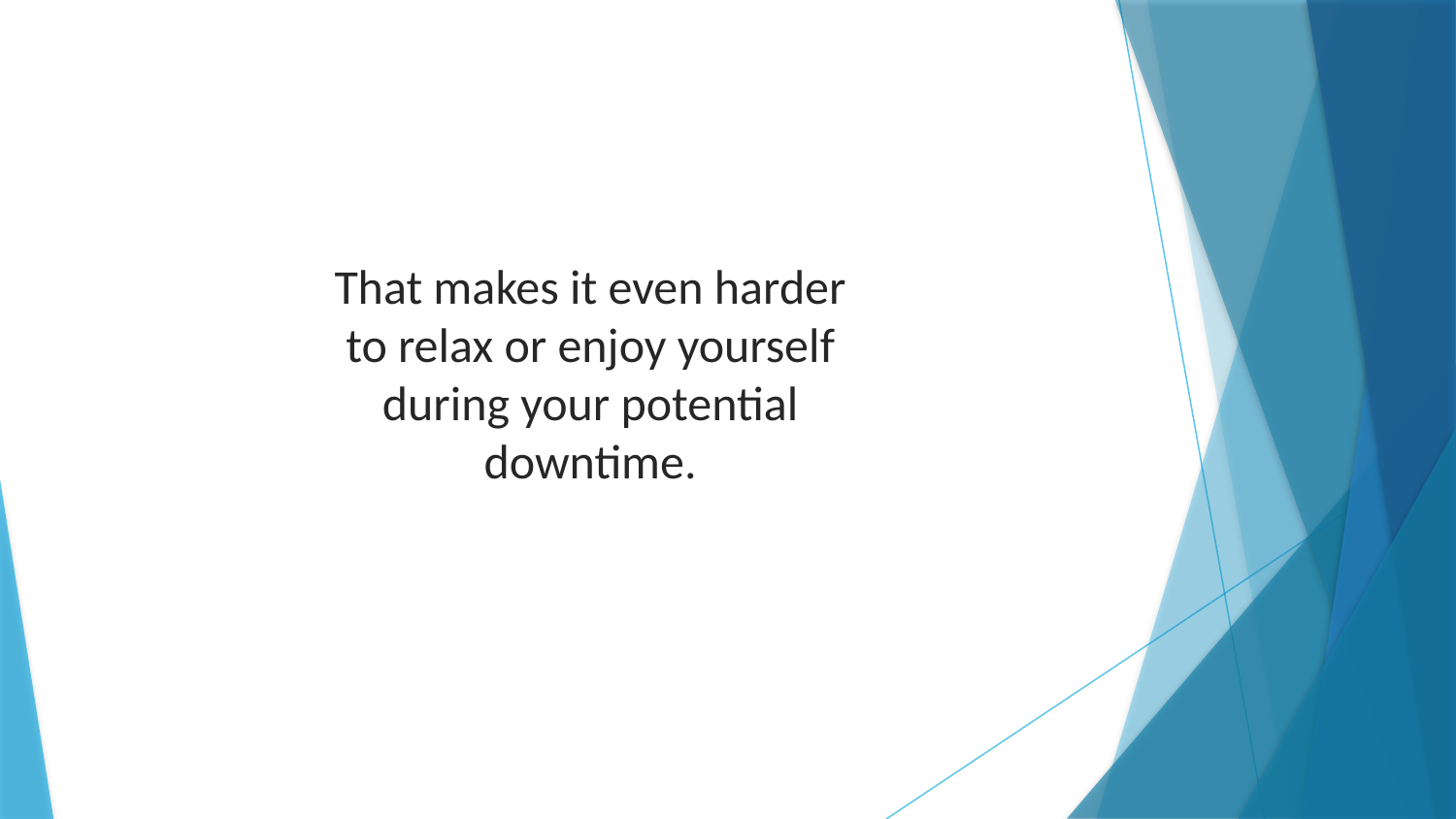

That makes it even harder to relax or enjoy yourself during your potential downtime.